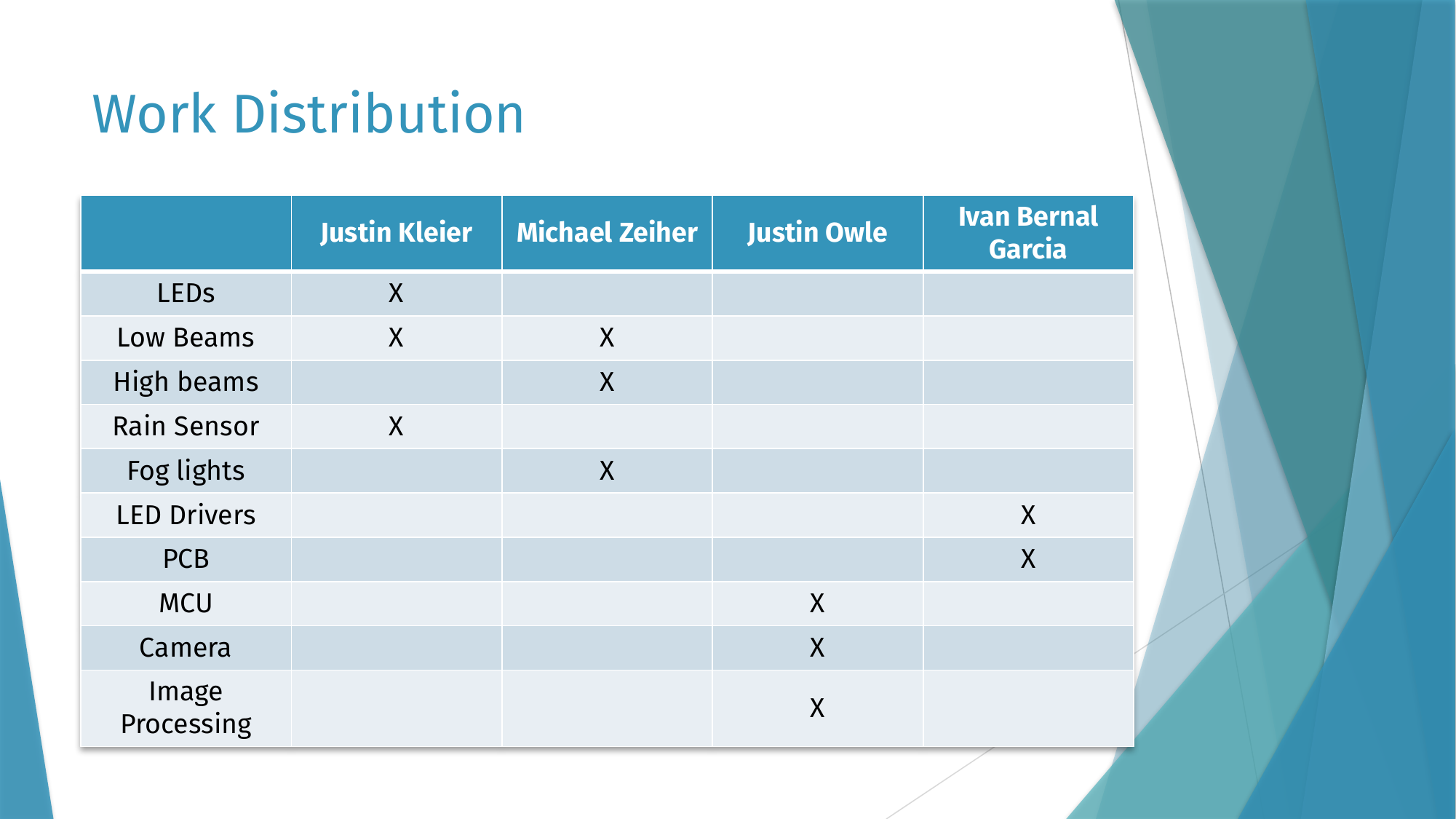

# Work Distribution
|  | Justin Kleier | Michael Zeiher | Justin Owle | Ivan Bernal Garcia |
| --- | --- | --- | --- | --- |
| LEDs | X |  |  |  |
| Low Beams | X | X |  |  |
| High beams |  | X |  |  |
| Rain Sensor | X |  |  |  |
| Fog lights |  | X |  |  |
| LED Drivers |  |  |  | X |
| PCB |  |  |  | X |
| MCU |  |  | X |  |
| Camera |  |  | X |  |
| Image Processing |  |  | X |  |